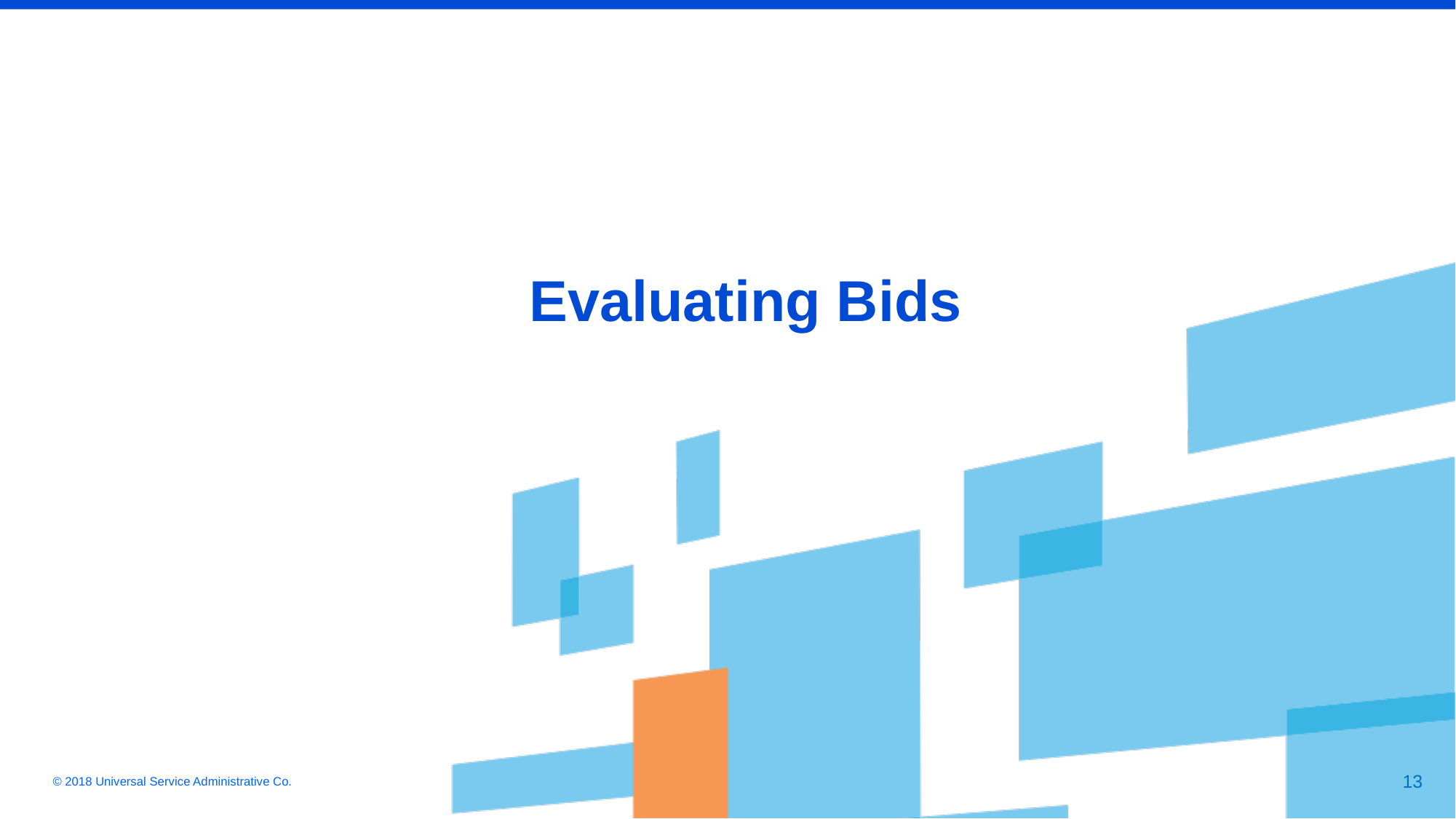

Evaluating Bids

© 2018 Universal Service Administrative Co.
13